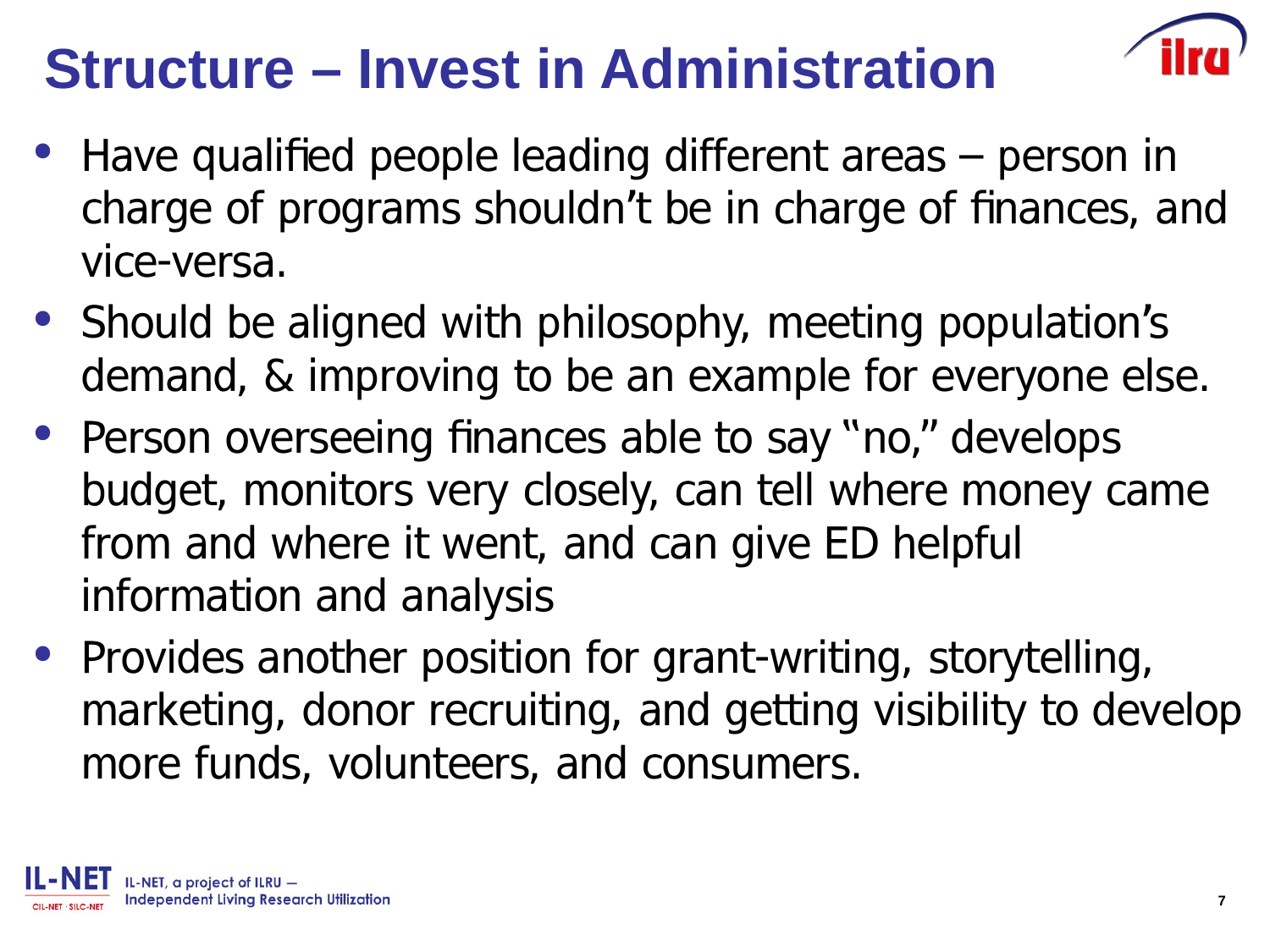

# Structure – Invest in Administration
Have qualified people leading different areas – person in charge of programs shouldn’t be in charge of finances, and vice-versa.
Should be aligned with philosophy, meeting population’s demand, & improving to be an example for everyone else.
Person overseeing finances able to say “no,” develops budget, monitors very closely, can tell where money came from and where it went, and can give ED helpful information and analysis
Provides another position for grant-writing, storytelling, marketing, donor recruiting, and getting visibility to develop more funds, volunteers, and consumers.